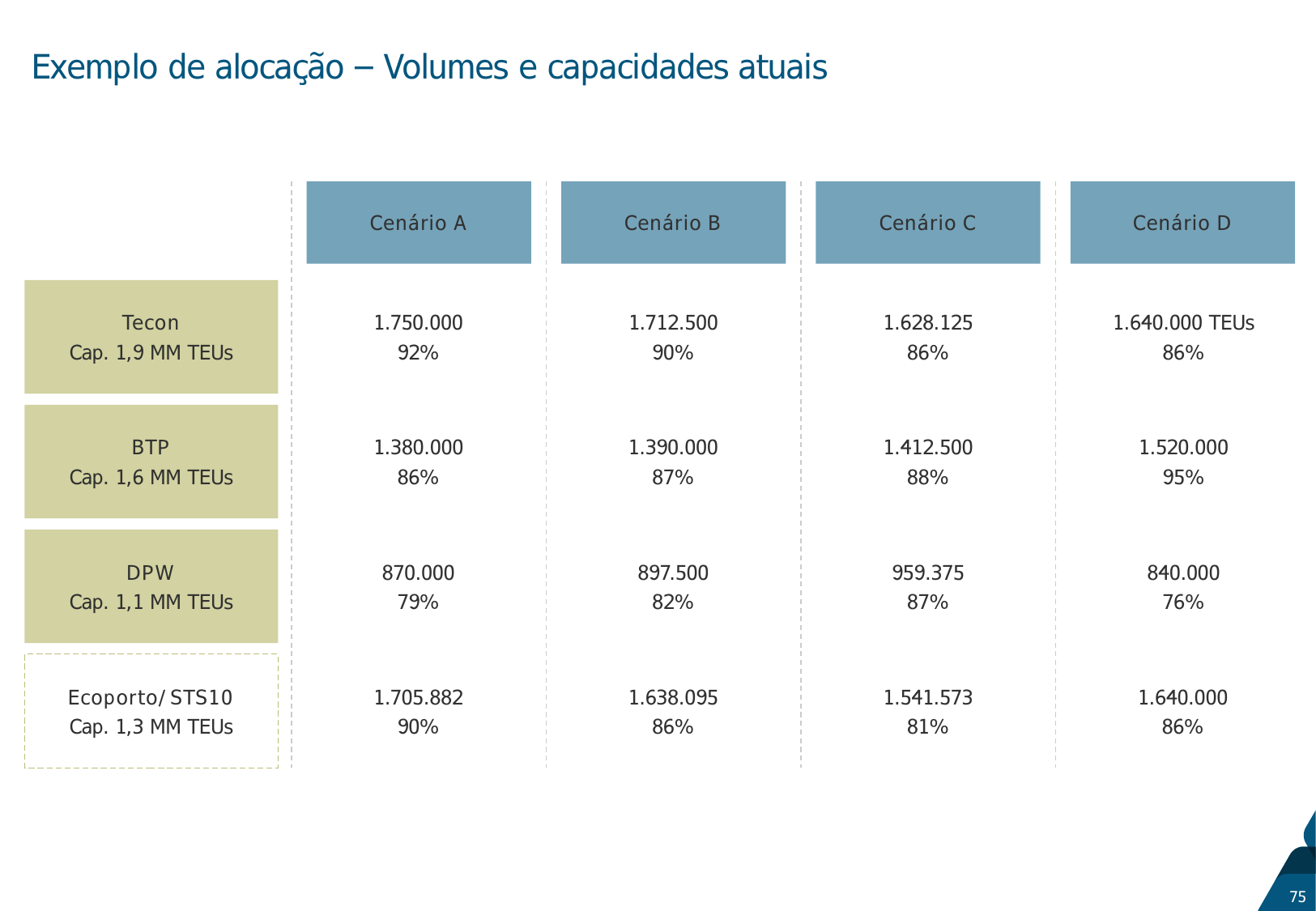

# Exemplo de alocação – Volumes e capacidades atuais
Cenário A
Cenário B
Cenário C
Cenário D
Tecon
Cap. 1,9 MM TEUs
1.750.000
92%
1.712.500
90%
1.628.125
86%
1.640.000 TEUs
86%
BTP
Cap. 1,6 MM TEUs
1.380.000
86%
1.412.500
88%
1.520.000
95%
1.390.000
87%
DPW
Cap. 1,1 MM TEUs
870.000
79%
897.500
82%
959.375
87%
840.000
76%
Ecoporto/STS10
Cap. 1,3 MM TEUs
1.705.882
90%
1.638.095
86%
1.541.573
81%
1.640.000
86%